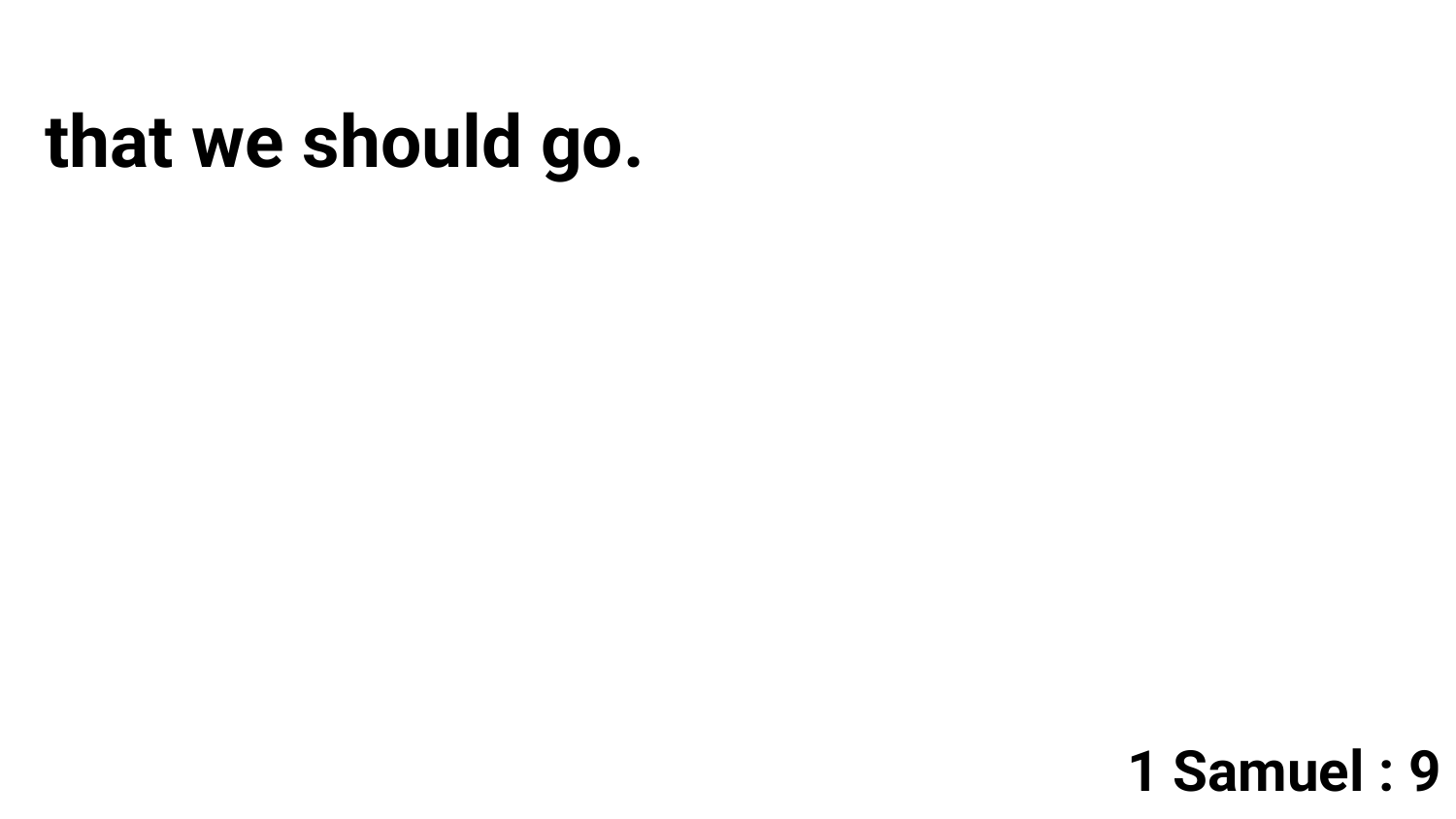

that we should go.
1 Samuel : 9